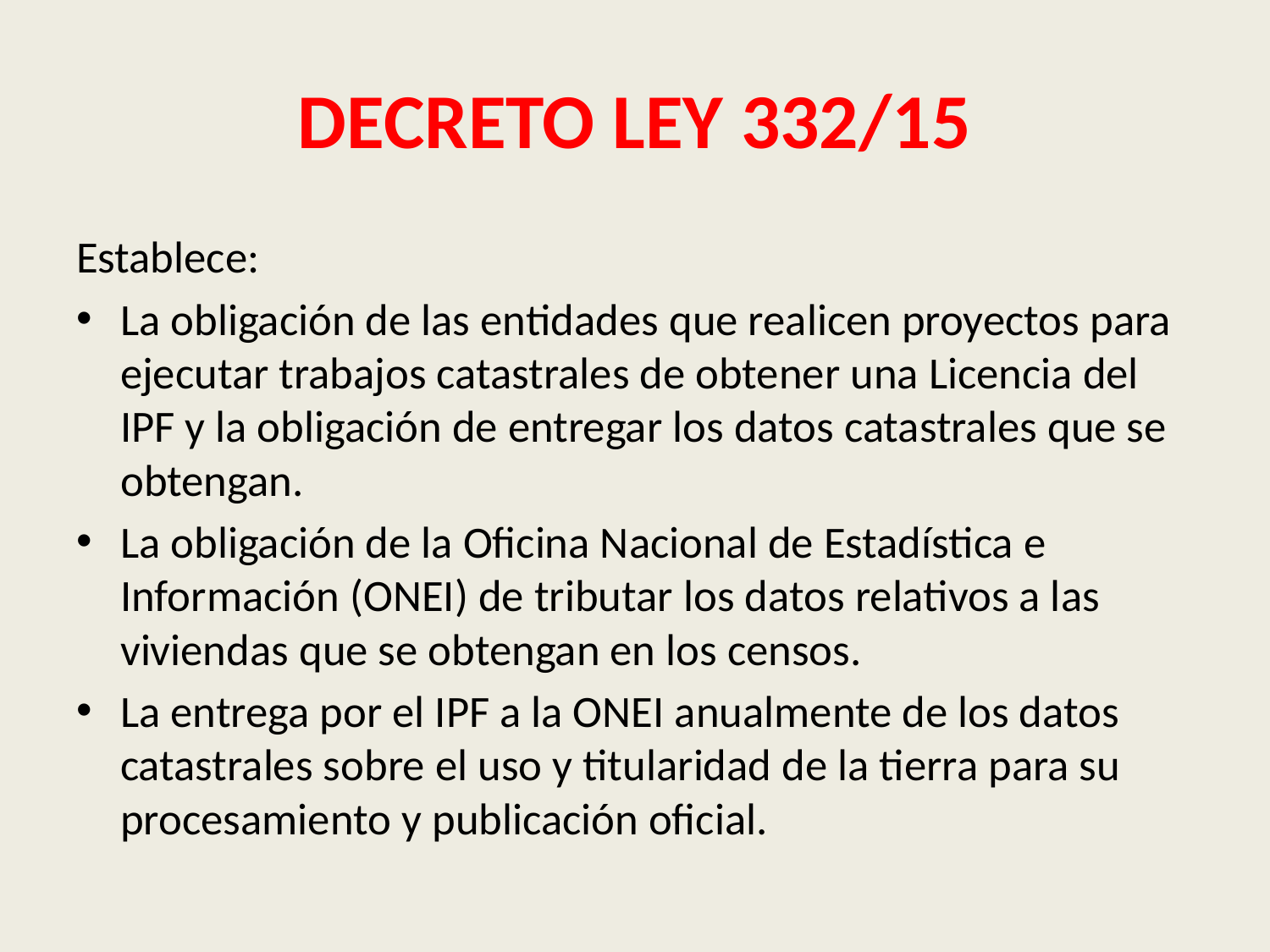

# DECRETO LEY 332/15
Establece:
La obligación de las entidades que realicen proyectos para ejecutar trabajos catastrales de obtener una Licencia del IPF y la obligación de entregar los datos catastrales que se obtengan.
La obligación de la Oficina Nacional de Estadística e Información (ONEI) de tributar los datos relativos a las viviendas que se obtengan en los censos.
La entrega por el IPF a la ONEI anualmente de los datos catastrales sobre el uso y titularidad de la tierra para su procesamiento y publicación oficial.